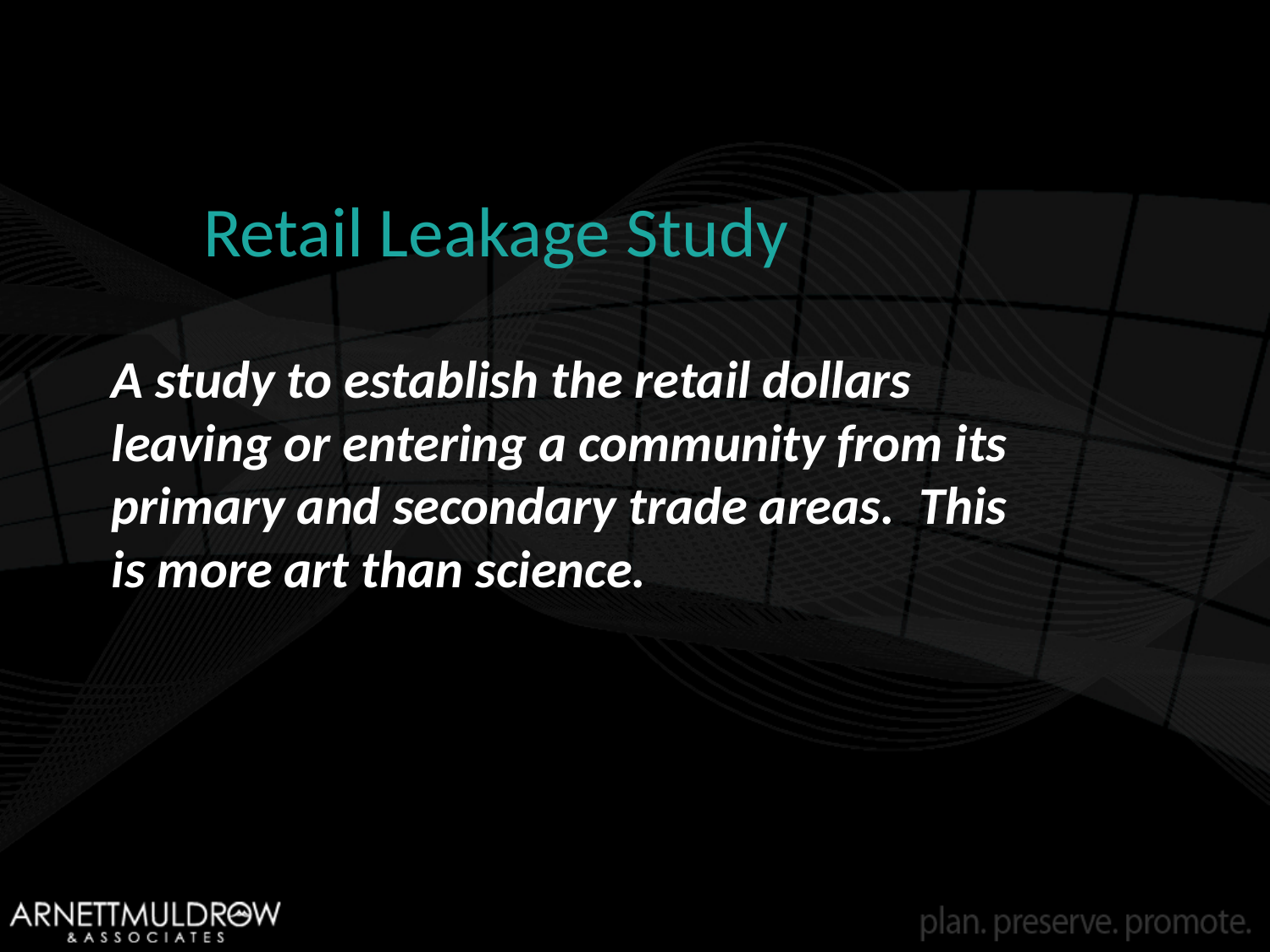

Retail Leakage Study
A study to establish the retail dollars leaving or entering a community from its primary and secondary trade areas.  This is more art than science.